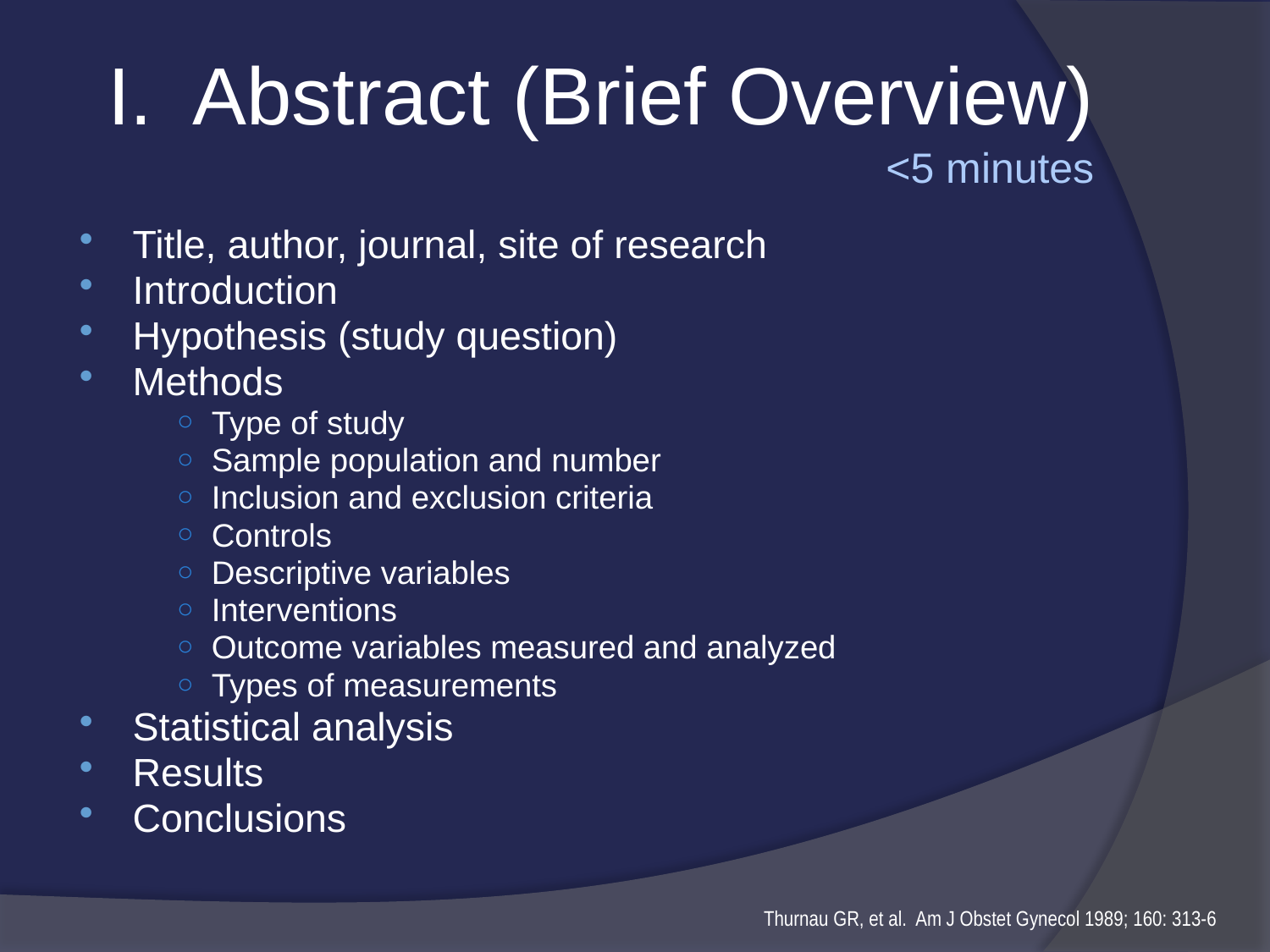

# I.  Abstract (Brief Overview) <5 minutes
Title, author, journal, site of research
Introduction
Hypothesis (study question)
Methods
Type of study
Sample population and number
Inclusion and exclusion criteria
Controls
Descriptive variables
Interventions
Outcome variables measured and analyzed
Types of measurements
Statistical analysis
Results
Conclusions
Thurnau GR, et al.  Am J Obstet Gynecol 1989; 160: 313-6